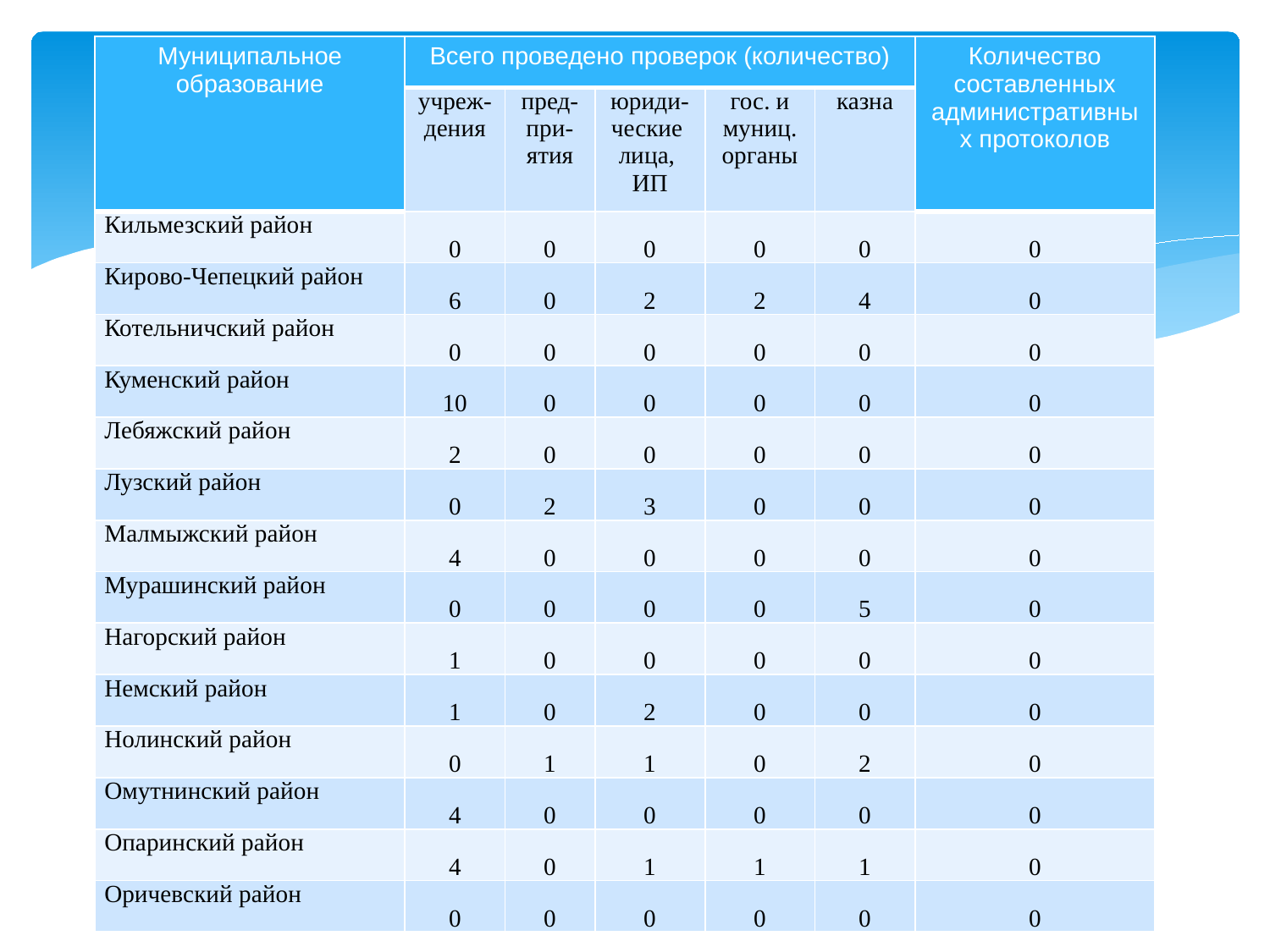

| Муниципальное образование | Всего проведено проверок (количество) |  |  |  |  | Количество составленных административных протоколов |
| --- | --- | --- | --- | --- | --- | --- |
|  | учреж-дения | пред- при- ятия | юриди-ческие лица, ИП | гос. и муниц. органы | казна |  |
| Кильмезский район | 0 | 0 | 0 | 0 | 0 | 0 |
| Кирово-Чепецкий район | 6 | 0 | 2 | 2 | 4 | 0 |
| Котельничский район | 0 | 0 | 0 | 0 | 0 | 0 |
| Куменский район | 10 | 0 | 0 | 0 | 0 | 0 |
| Лебяжский район | 2 | 0 | 0 | 0 | 0 | 0 |
| Лузский район | 0 | 2 | 3 | 0 | 0 | 0 |
| Малмыжский район | 4 | 0 | 0 | 0 | 0 | 0 |
| Мурашинский район | 0 | 0 | 0 | 0 | 5 | 0 |
| Нагорский район | 1 | 0 | 0 | 0 | 0 | 0 |
| Немский район | 1 | 0 | 2 | 0 | 0 | 0 |
| Нолинский район | 0 | 1 | 1 | 0 | 2 | 0 |
| Омутнинский район | 4 | 0 | 0 | 0 | 0 | 0 |
| Опаринский район | 4 | 0 | 1 | 1 | 1 | 0 |
| Оричевский район | 0 | 0 | 0 | 0 | 0 | 0 |